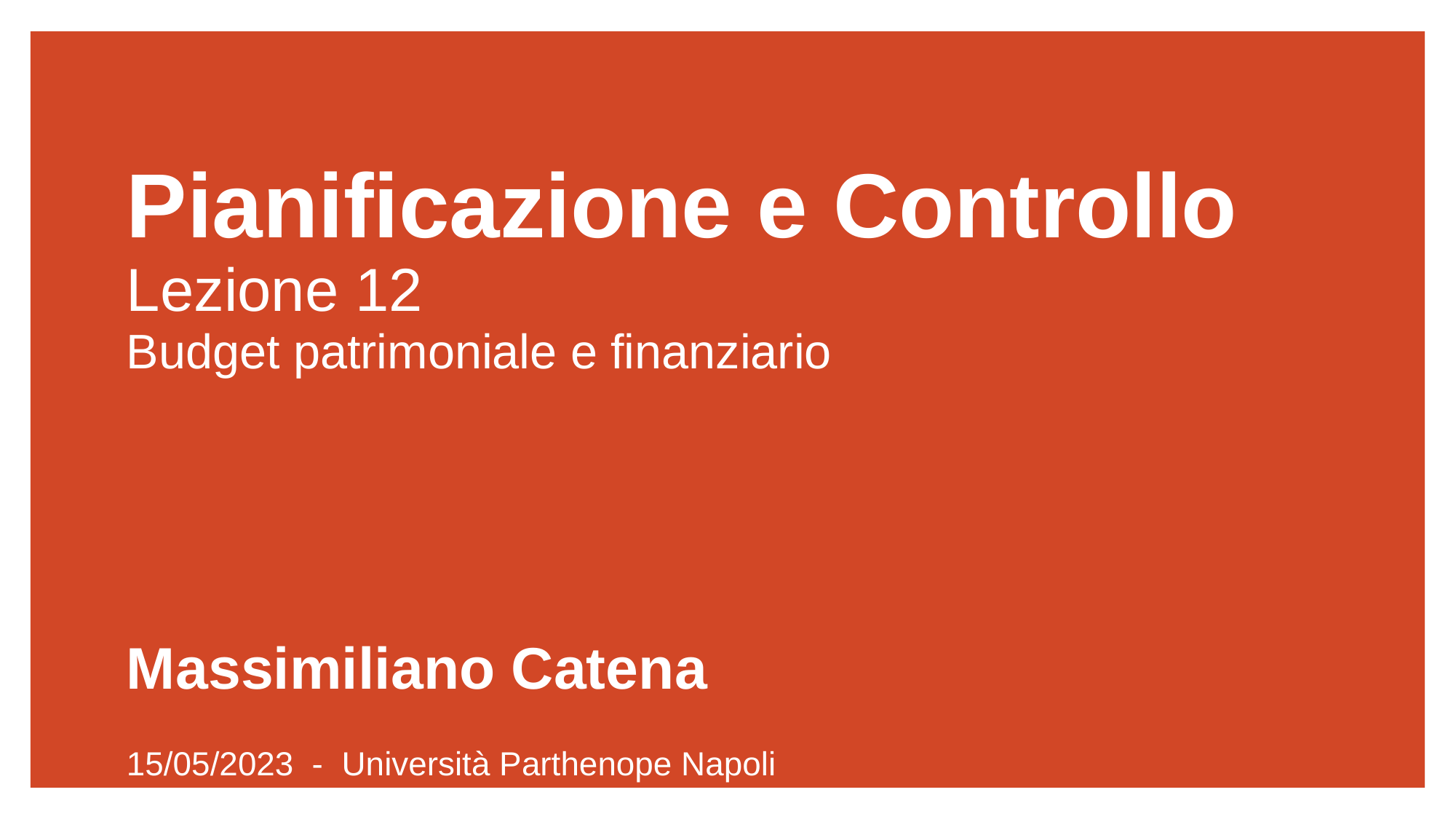

# Pianificazione e Controllo Lezione 12 Budget patrimoniale e finanziario
Massimiliano Catena
15/05/2023  -  Università Parthenope Napoli